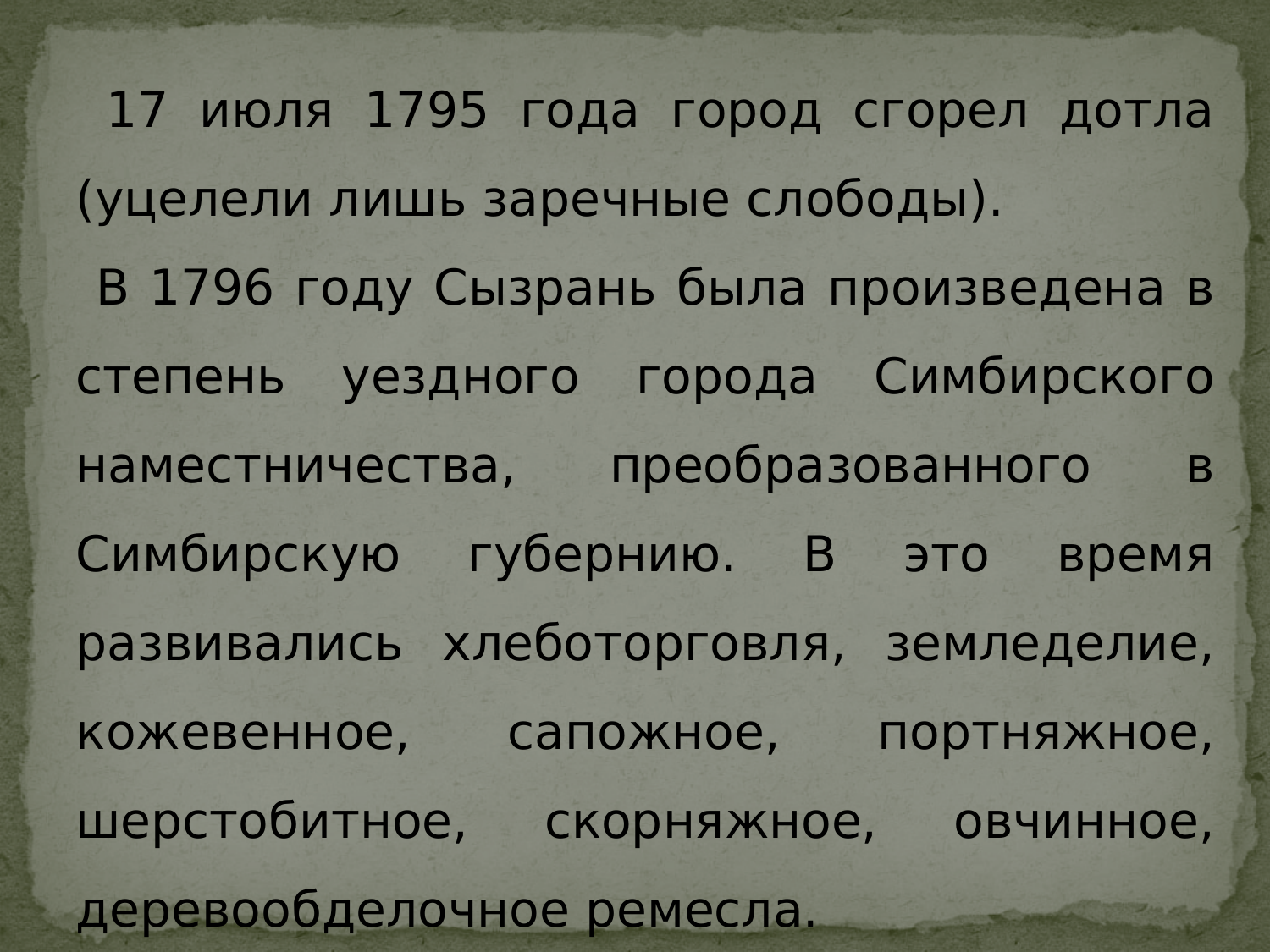

17 июля 1795 года город сгорел дотла (уцелели лишь заречные слободы).
 В 1796 году Сызрань была произведена в степень уездного города Симбирского наместничества, преобразованного в Симбирскую губернию. В это время развивались хлеботорговля, земледелие, кожевенное, сапожное, портняжное, шерстобитное, скорняжное, овчинное, деревообделочное ремесла.